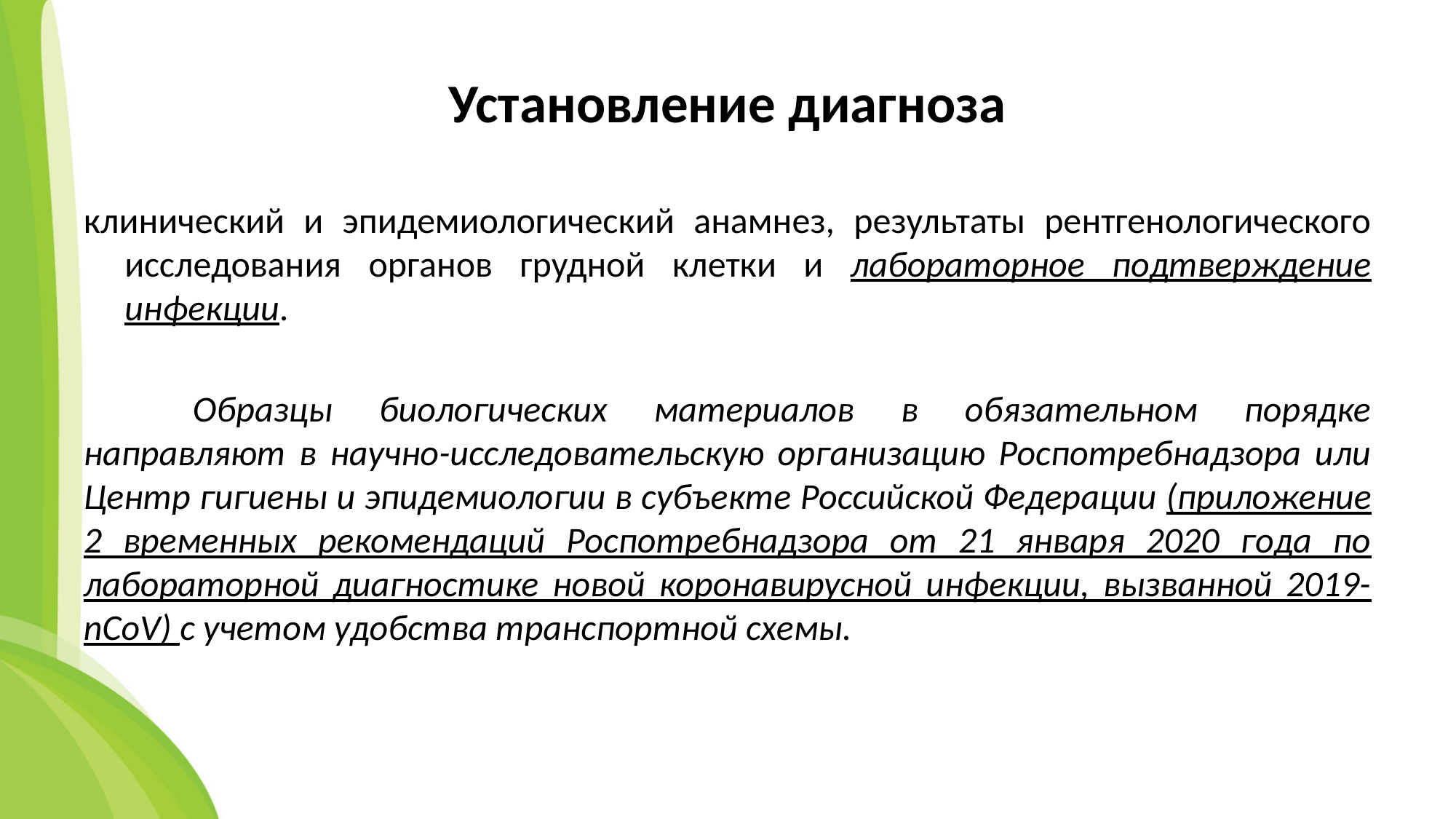

# Установление диагноза
клинический и эпидемиологический анамнез, результаты рентгенологического исследования органов грудной клетки и лабораторное подтверждение инфекции.

	Образцы биологических материалов в обязательном порядке направляют в научно-исследовательскую организацию Роспотребнадзора или Центр гигиены и эпидемиологии в субъекте Российской Федерации (приложение 2 временных рекомендаций Роспотребнадзора от 21 января 2020 года по лабораторной диагностике новой коронавирусной инфекции, вызванной 2019-nCoV) с учетом удобства транспортной схемы.